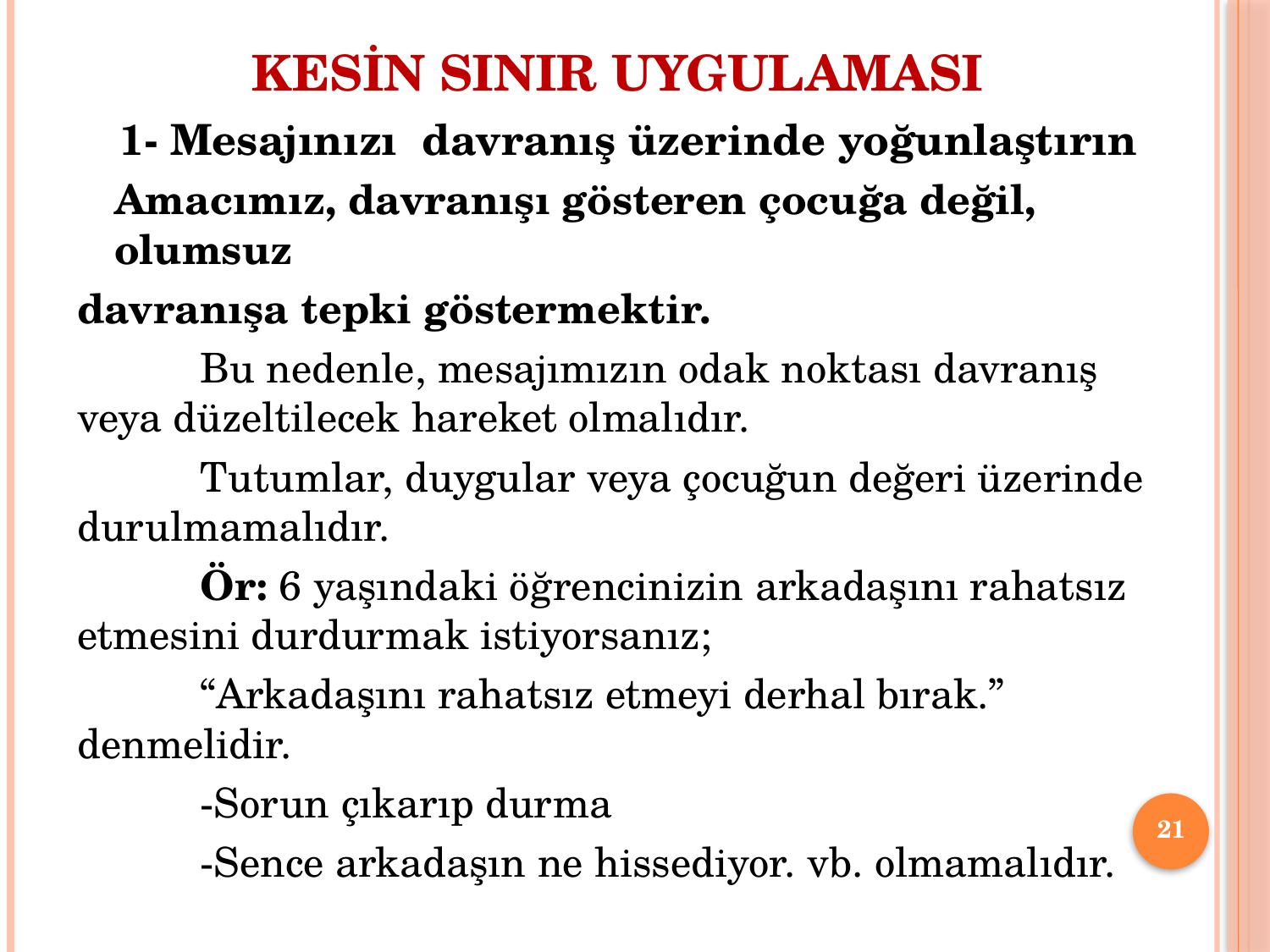

# Kesin Sınır Uygulaması
1- Mesajınızı  davranış üzerinde yoğunlaştırın
	Amacımız, davranışı gösteren çocuğa değil, olumsuz
davranışa tepki göstermektir.
	Bu nedenle, mesajımızın odak noktası davranış veya düzeltilecek hareket olmalıdır.
	Tutumlar, duygular veya çocuğun değeri üzerinde durulmamalıdır.
	Ör: 6 yaşındaki öğrencinizin arkadaşını rahatsız etmesini durdurmak istiyorsanız;
	“Arkadaşını rahatsız etmeyi derhal bırak.” denmelidir.
	-Sorun çıkarıp durma
	-Sence arkadaşın ne hissediyor. vb. olmamalıdır.

21